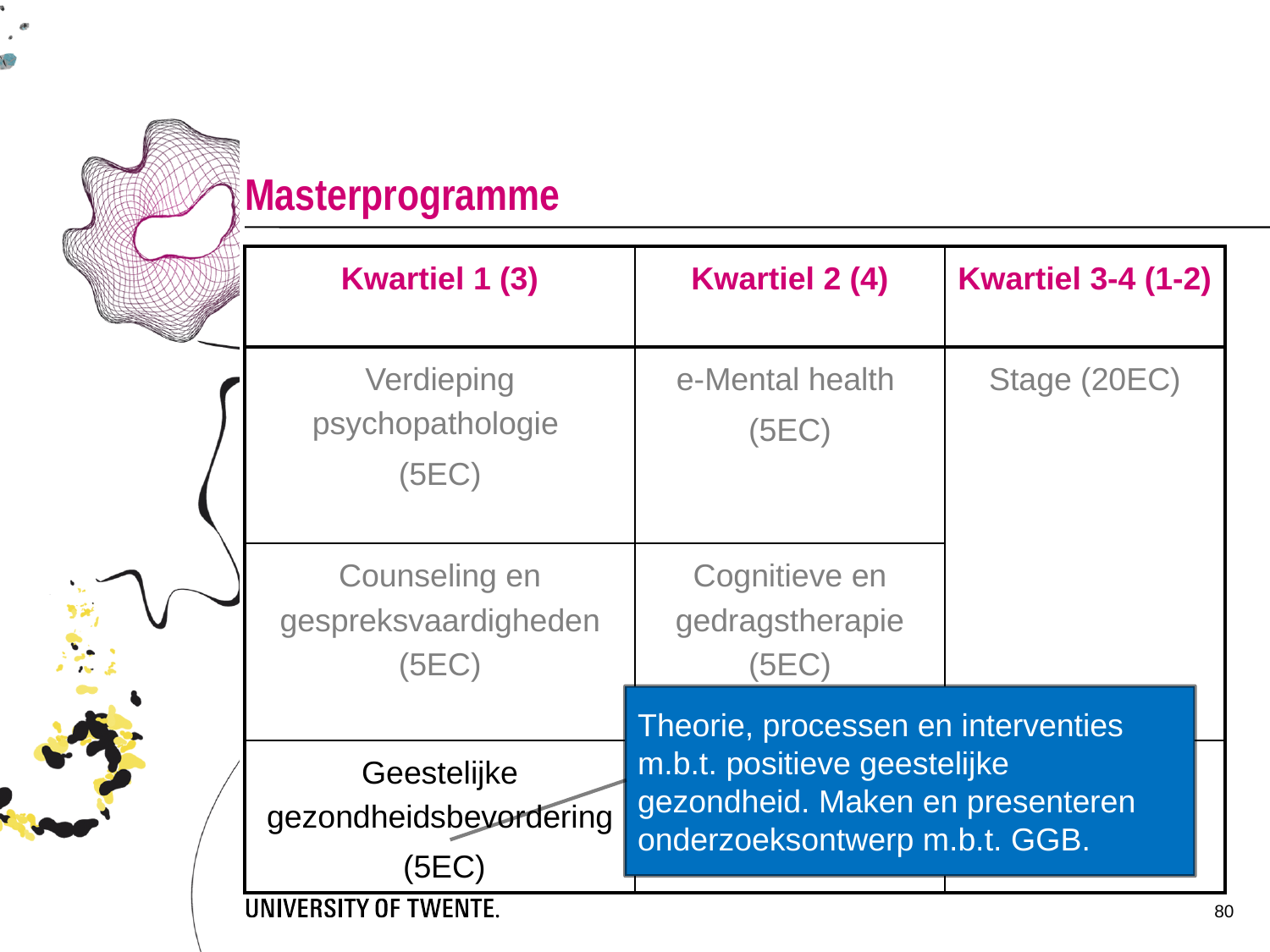

Masterprogramme
| Kwartiel 1 (3) | Kwartiel 2 (4) | Kwartiel 3-4 (1-2) |
| --- | --- | --- |
| Verdieping psychopathologie (5EC) | e-Mental health (5EC) | Stage (20EC) |
| Counseling en gespreksvaardigheden (5EC) | Cognitieve en gedragstherapie (5EC) |  |
| Geestelijke gezondheidsbevordering (5EC) | Capita Selecta (5EC) | Masterthese (10EC) |

Theorie, processen en interventies m.b.t. positieve geestelijke gezondheid. Maken en presenteren onderzoeksontwerp m.b.t. GGB.

.

80